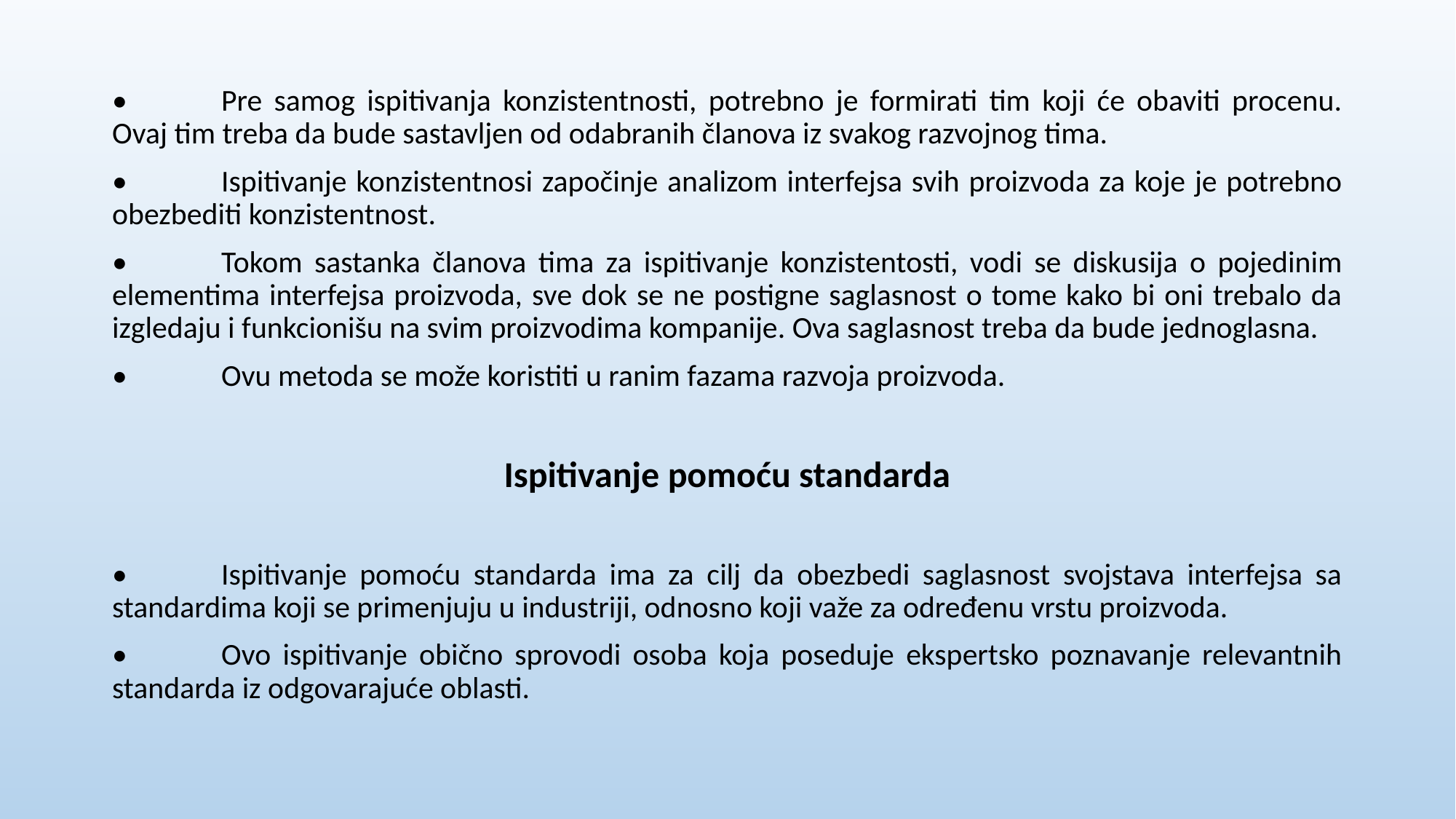

•	Pre samog ispitivanja konzistentnosti, potrebno je formirati tim koji će obaviti procenu. Ovaj tim treba da bude sastavljen od odabranih članova iz svakog razvojnog tima.
•	Ispitivanje konzistentnosi započinje analizom interfejsa svih proizvoda za koje je potrebno obezbediti konzistentnost.
•	Tokom sastanka članova tima za ispitivanje konzistentosti, vodi se diskusija o pojedinim elementima interfejsa proizvoda, sve dok se ne postigne saglasnost o tome kako bi oni trebalo da izgledaju i funkcionišu na svim proizvodima kompanije. Ova saglasnost treba da bude jednoglasna.
•	Ovu metoda se može koristiti u ranim fazama razvoja proizvoda.

Ispitivanje pomoću standarda

•	Ispitivanje pomoću standarda ima za cilj da obezbedi saglasnost svojstava interfejsa sa standardima koji se primenjuju u industriji, odnosno koji važe za određenu vrstu proizvoda.
•	Ovo ispitivanje obično sprovodi osoba koja poseduje ekspertsko poznavanje relevantnih standarda iz odgovarajuće oblasti.